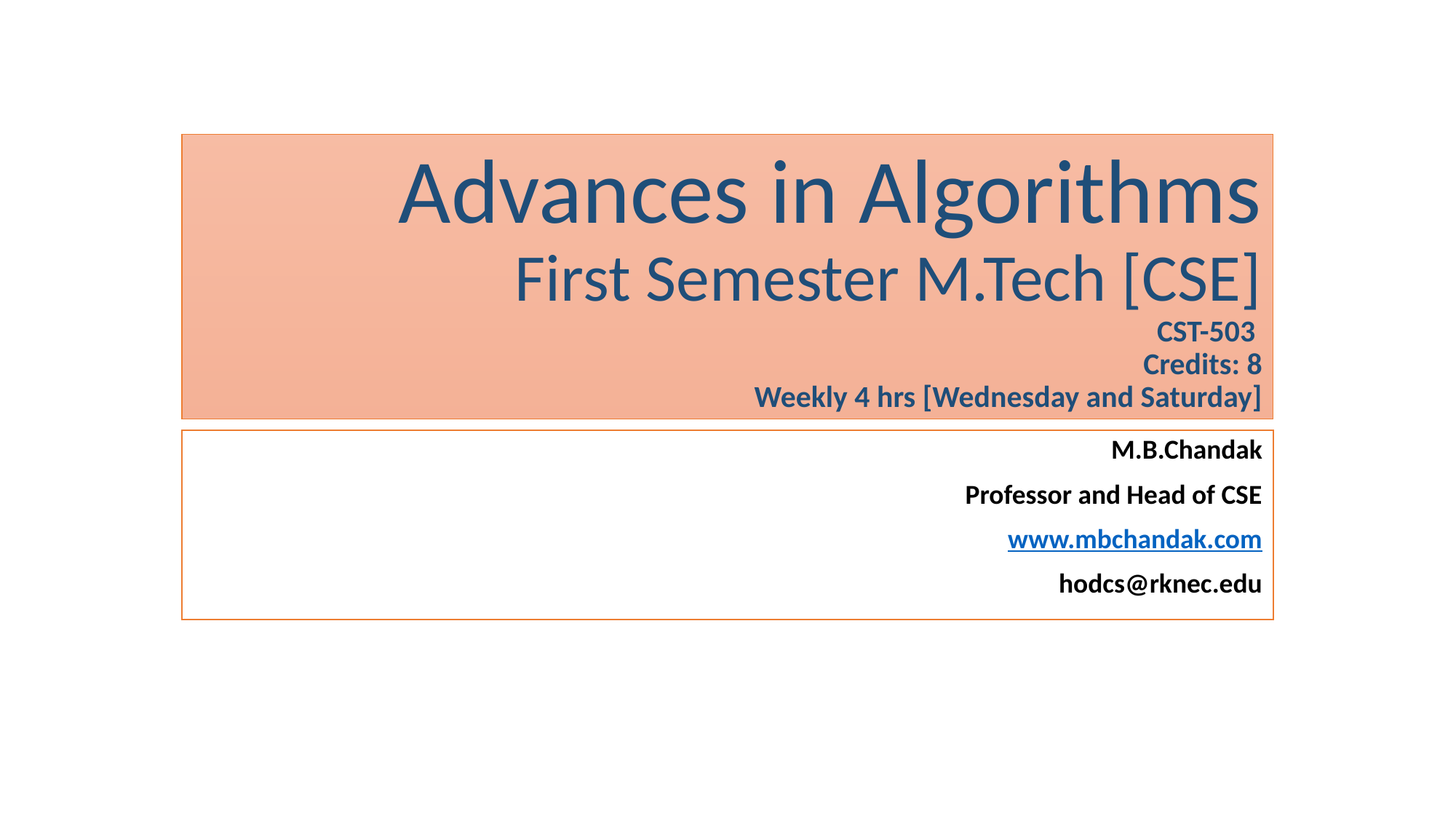

# Advances in Algorithms First Semester M.Tech [CSE] CST-503 Credits: 8 Weekly 4 hrs [Wednesday and Saturday]
M.B.Chandak
Professor and Head of CSE
www.mbchandak.com
hodcs@rknec.edu